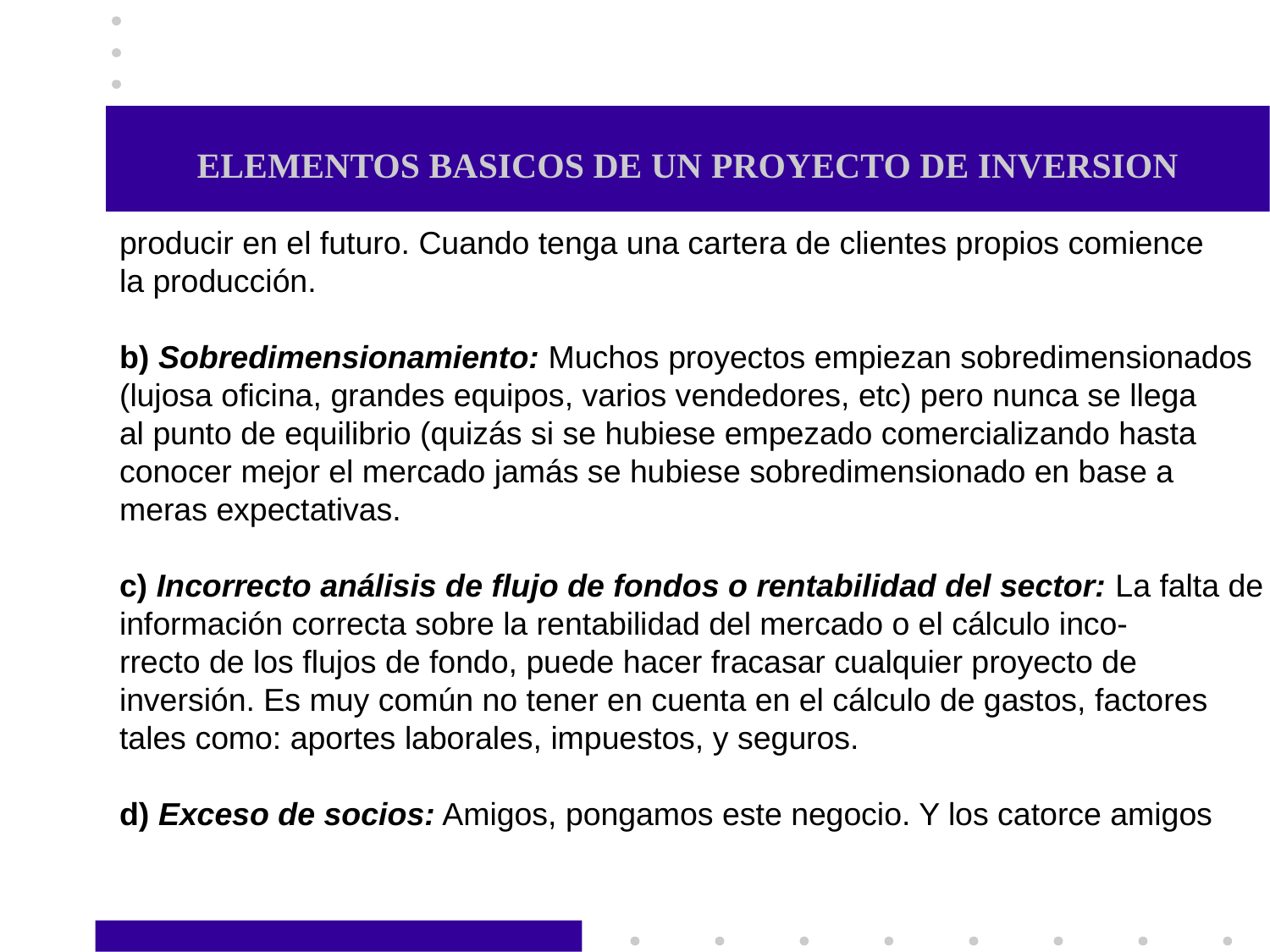

# ELEMENTOS BASICOS DE UN PROYECTO DE INVERSION
producir en el futuro. Cuando tenga una cartera de clientes propios comience
la producción.

b) Sobredimensionamiento: Muchos proyectos empiezan sobredimensionados
(lujosa oficina, grandes equipos, varios vendedores, etc) pero nunca se llega
al punto de equilibrio (quizás si se hubiese empezado comercializando hasta
conocer mejor el mercado jamás se hubiese sobredimensionado en base a
meras expectativas.

c) Incorrecto análisis de flujo de fondos o rentabilidad del sector: La falta de
información correcta sobre la rentabilidad del mercado o el cálculo inco-
rrecto de los flujos de fondo, puede hacer fracasar cualquier proyecto de
inversión. Es muy común no tener en cuenta en el cálculo de gastos, factores
tales como: aportes laborales, impuestos, y seguros.

d) Exceso de socios: Amigos, pongamos este negocio. Y los catorce amigos